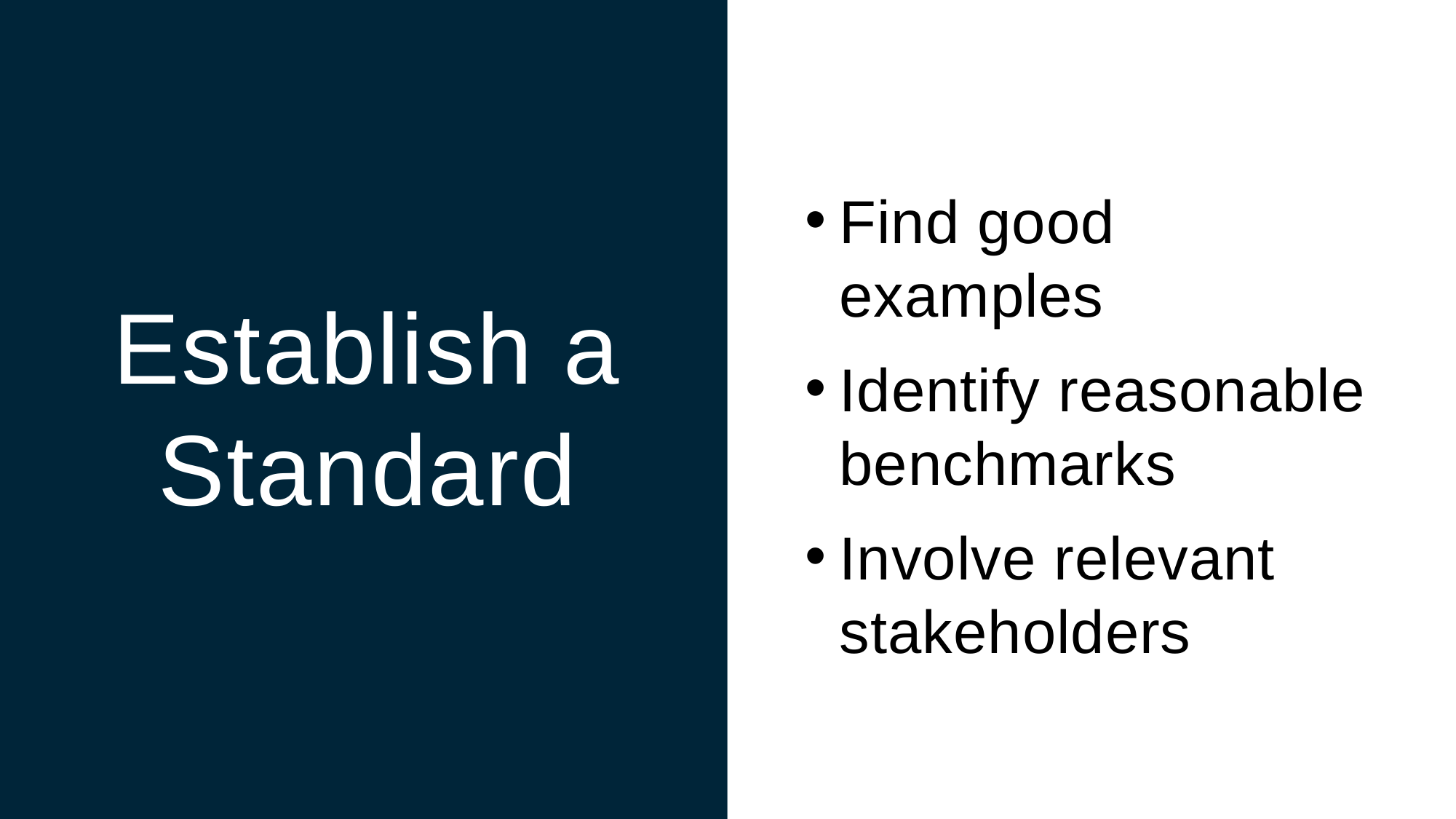

Find good examples
Identify reasonable benchmarks
Involve relevant stakeholders
# Establish a Standard